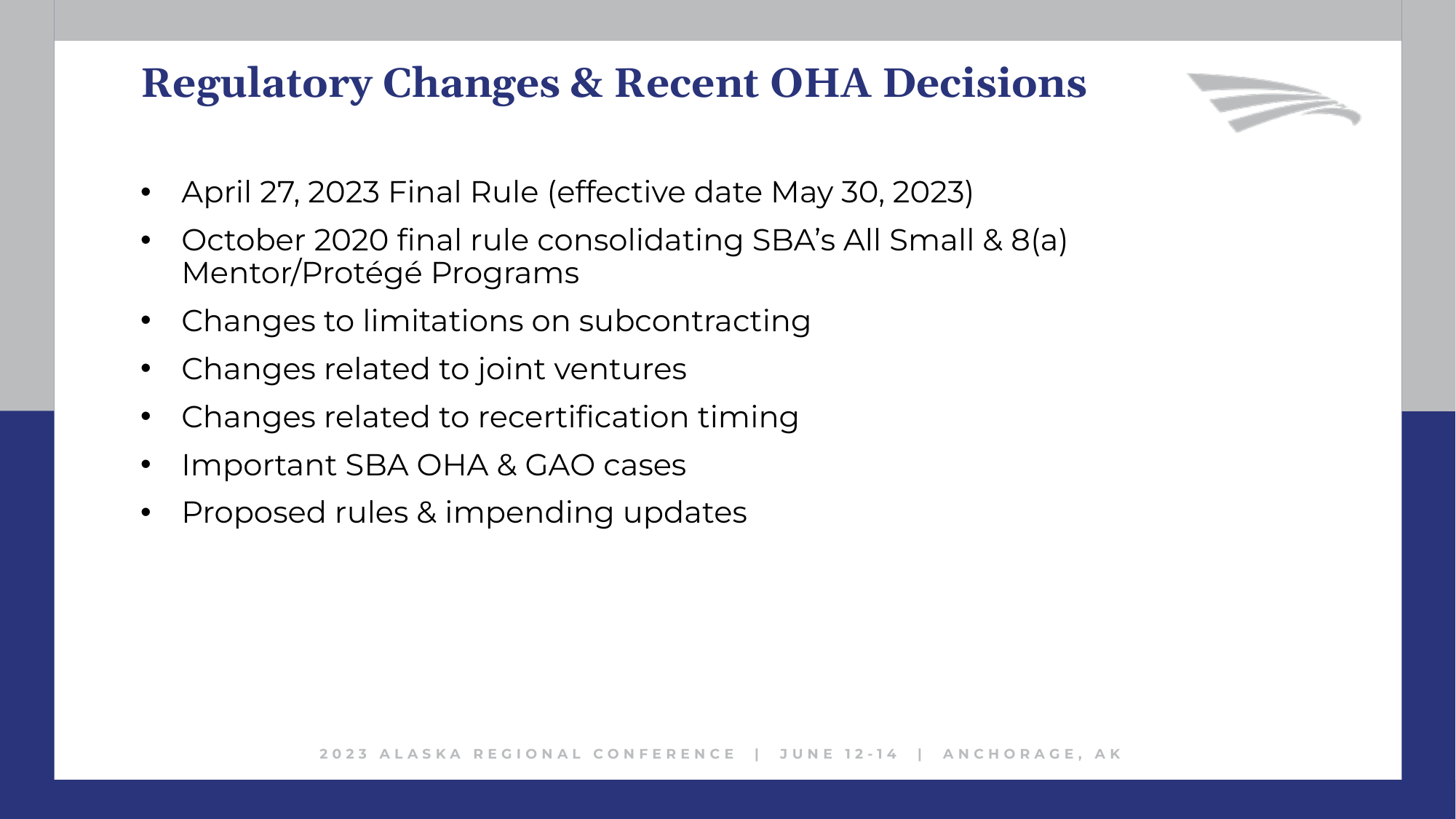

Regulatory Changes & Recent OHA Decisions
April 27, 2023 Final Rule (effective date May 30, 2023)
October 2020 final rule consolidating SBA’s All Small & 8(a) Mentor/Protégé Programs
Changes to limitations on subcontracting
Changes related to joint ventures
Changes related to recertification timing
Important SBA OHA & GAO cases
Proposed rules & impending updates